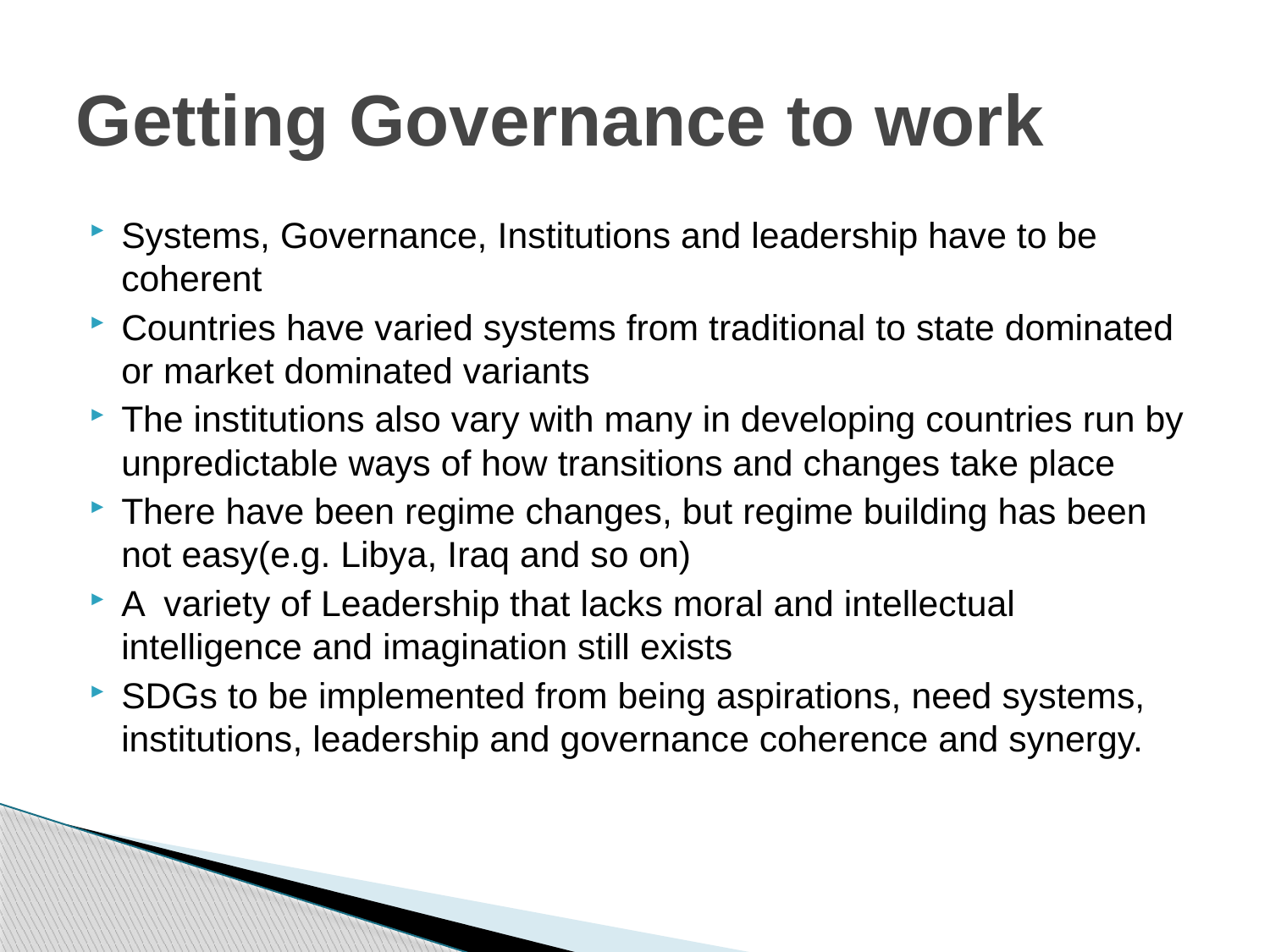

# Getting Governance to work
Systems, Governance, Institutions and leadership have to be coherent
Countries have varied systems from traditional to state dominated or market dominated variants
The institutions also vary with many in developing countries run by unpredictable ways of how transitions and changes take place
There have been regime changes, but regime building has been not easy(e.g. Libya, Iraq and so on)
A  variety of Leadership that lacks moral and intellectual intelligence and imagination still exists
SDGs to be implemented from being aspirations, need systems, institutions, leadership and governance coherence and synergy.